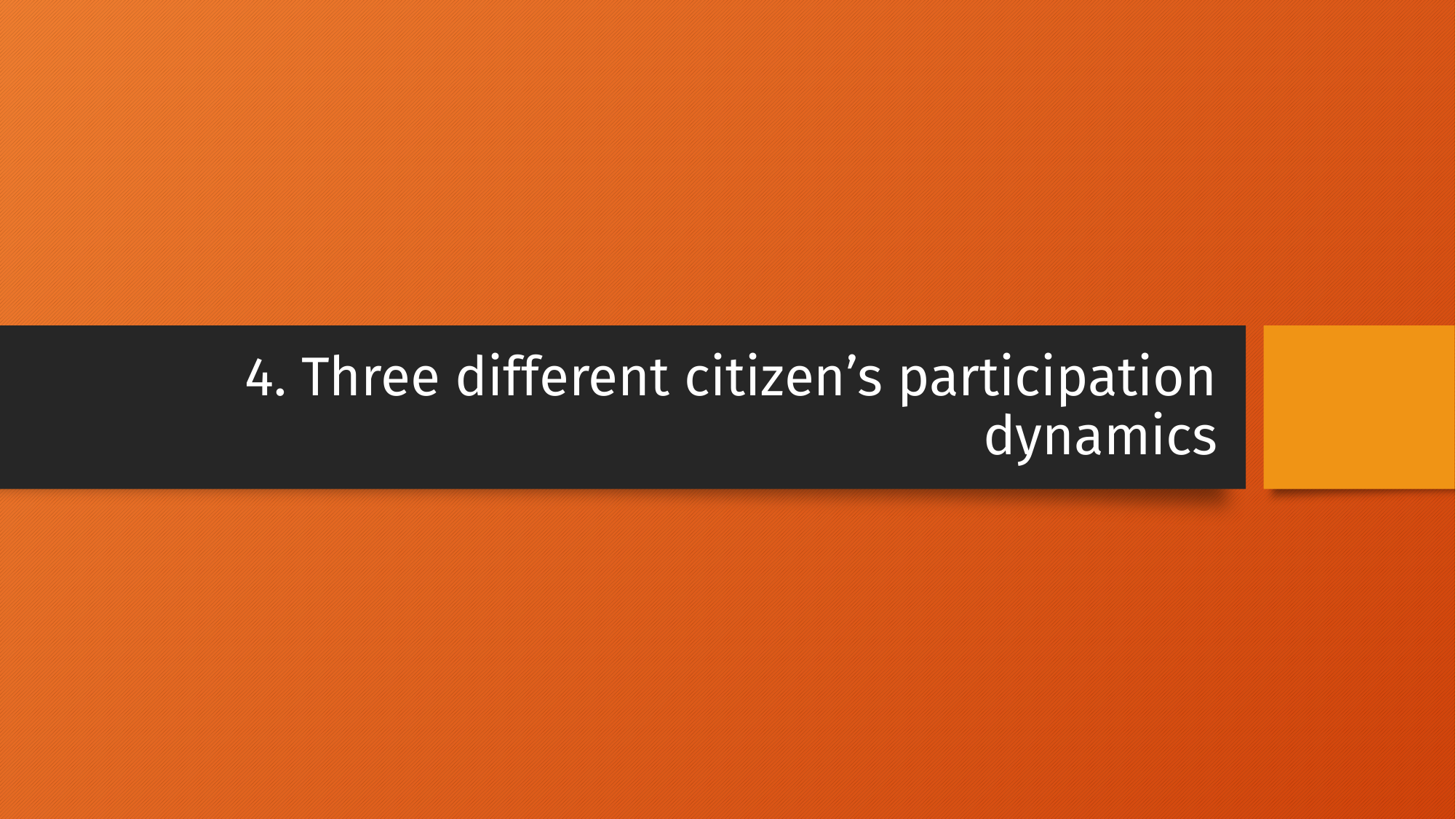

# 4. Three different citizen’s participation dynamics